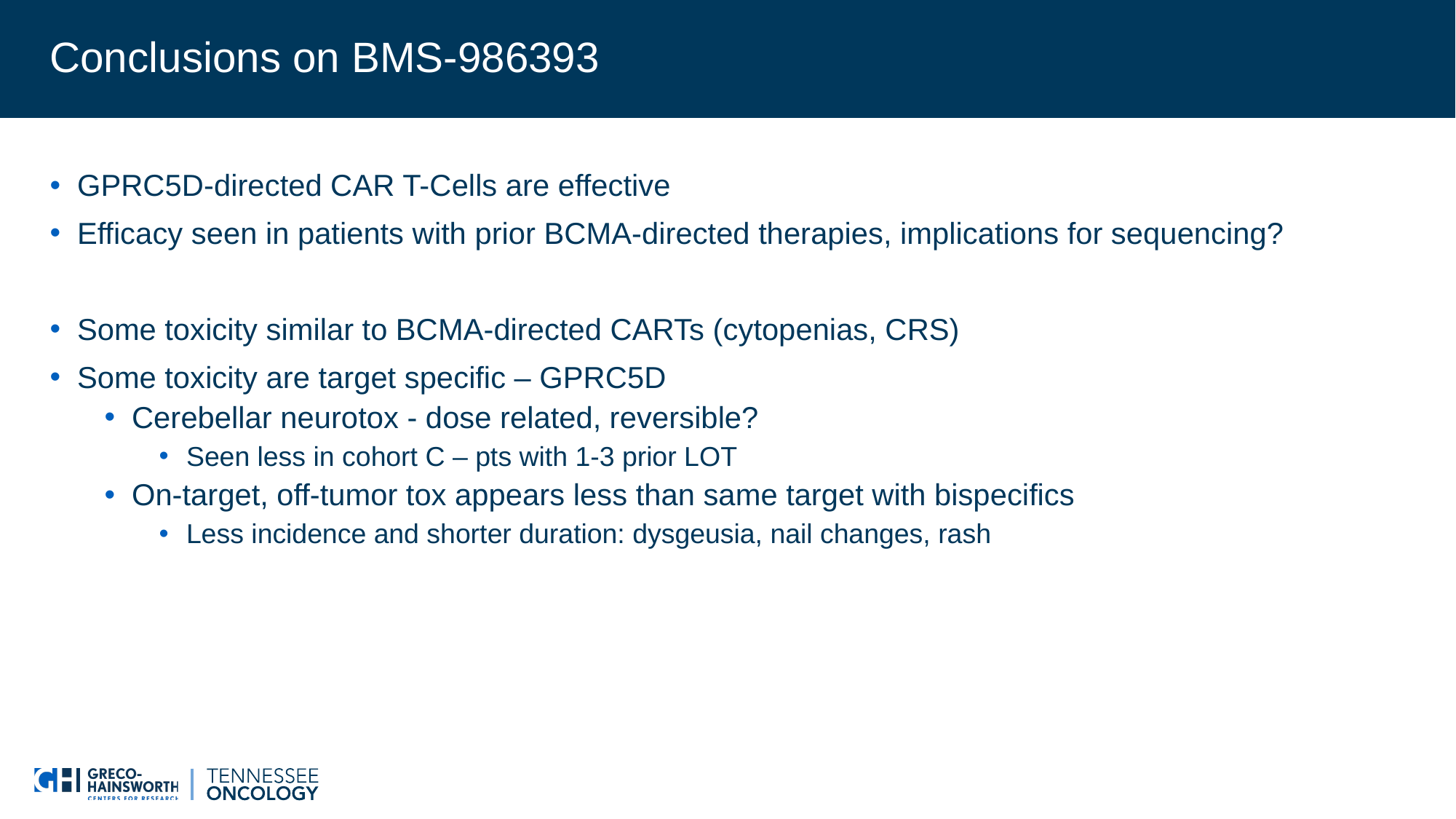

# Conclusions on BMS-986393
GPRC5D-directed CAR T-Cells are effective
Efficacy seen in patients with prior BCMA-directed therapies, implications for sequencing?

Some toxicity similar to BCMA-directed CARTs (cytopenias, CRS)
Some toxicity are target specific – GPRC5D
Cerebellar neurotox - dose related, reversible?
Seen less in cohort C – pts with 1-3 prior LOT
On-target, off-tumor tox appears less than same target with bispecifics
Less incidence and shorter duration: dysgeusia, nail changes, rash